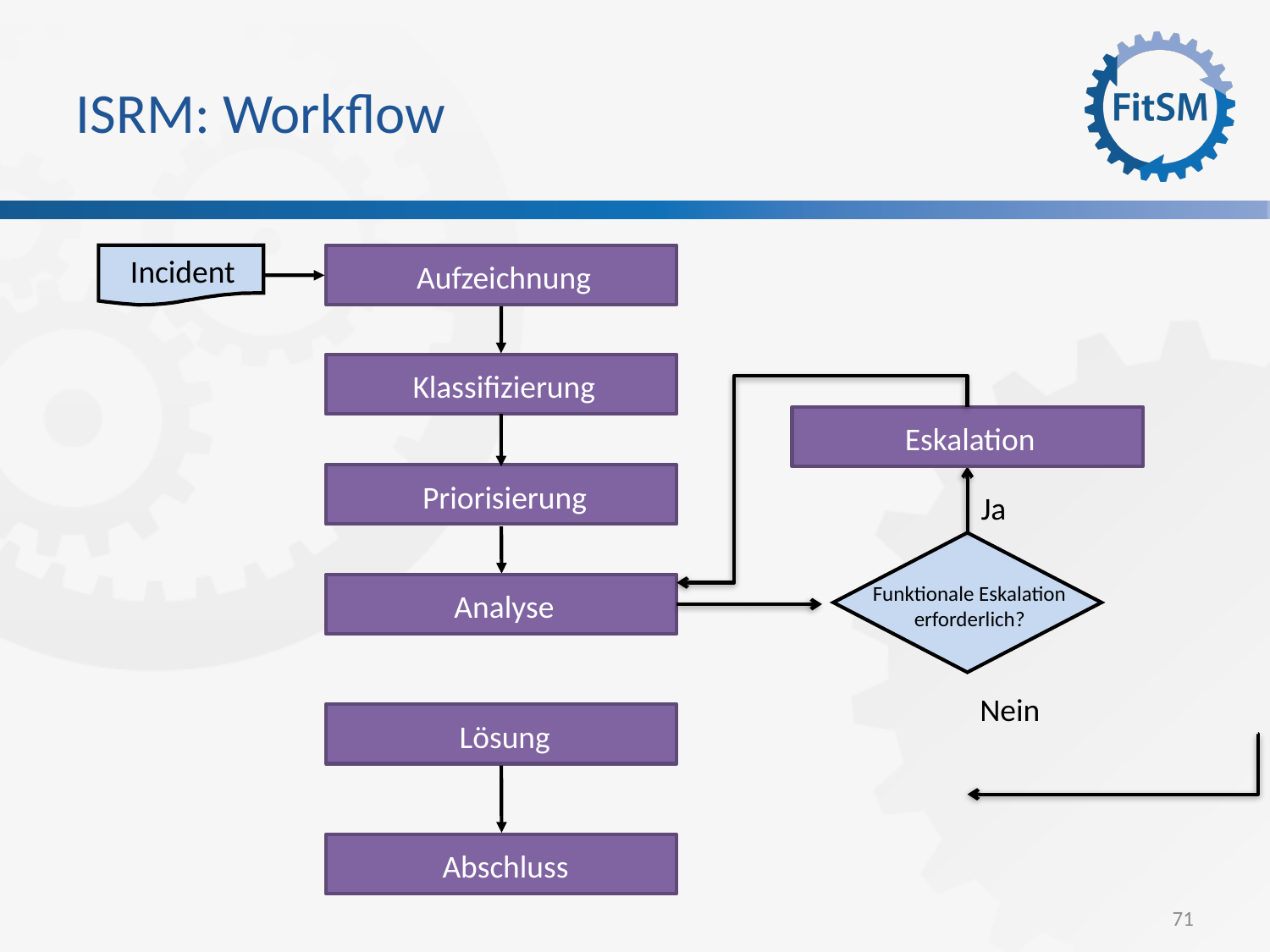

ISRM: Workflow

Incident
Aufzeichnung

Klassifizierung

Eskalation

Priorisierung
Ja

Funktionale Eskalation
erforderlich?
Analyse

Nein

Lösung

Abschluss

71